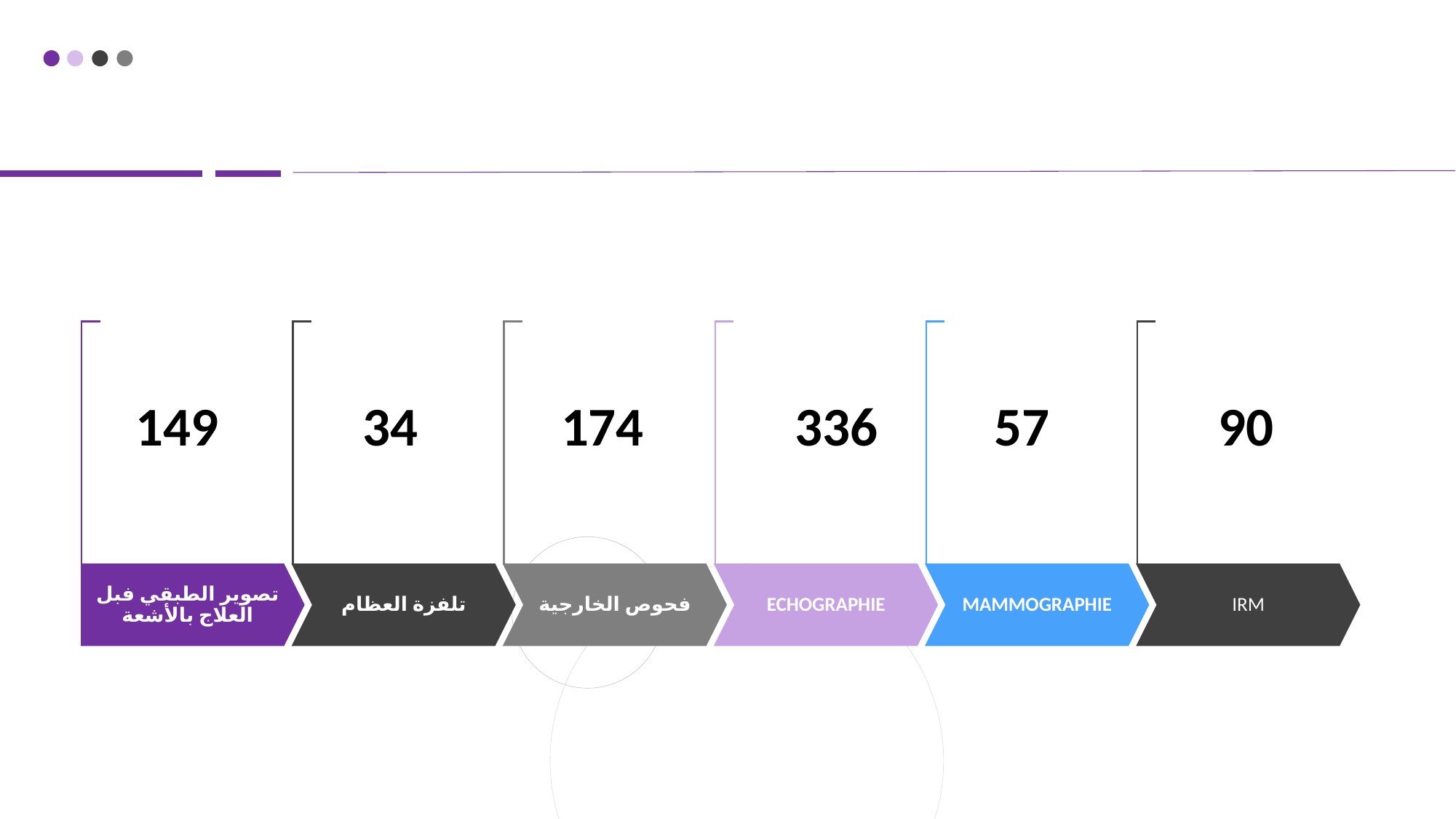

تصوير الطبقي فبل العلاج بالأشعة

تلفزة العظام
فحوص الخارجية
ECHOGRAPHIE
MAMMOGRAPHIE
IRM
336
57
90
149
34
174